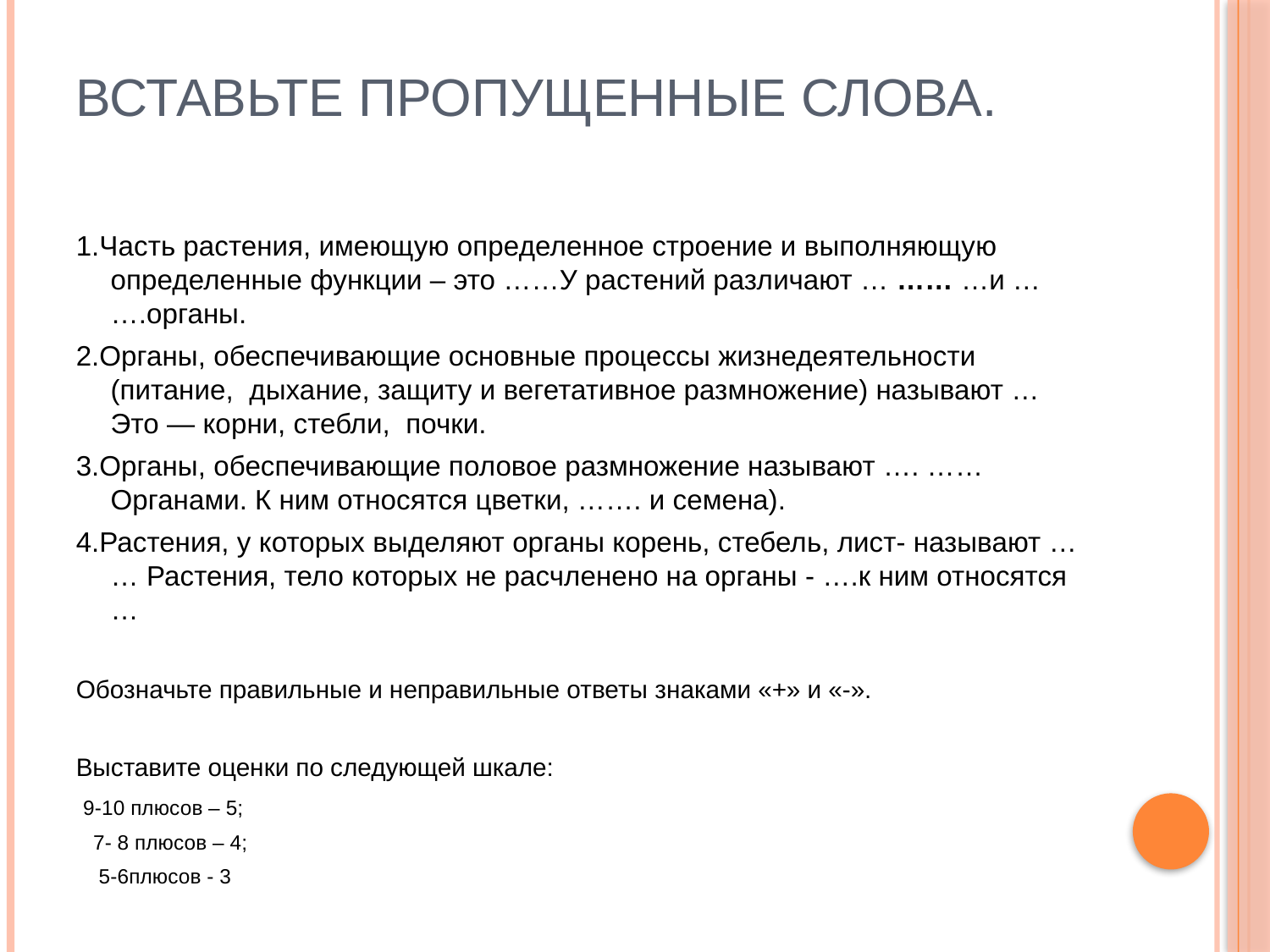

# Вставьте пропущенные слова.
1.Часть растения, имеющую определенное строение и выполняющую определенные функции – это ……У растений различают … …… …и … ….органы.
2.Органы, обеспечивающие основные процессы жизнедеятельности (питание,  дыхание, защиту и вегетативное размножение) называют …Это — корни, стебли,  почки.
3.Органы, обеспечивающие половое размножение называют …. ……Органами. К ним относятся цветки, ……. и семена).
4.Растения, у которых выделяют органы корень, стебель, лист- называют … … Растения, тело которых не расчленено на органы - ….к ним относятся …

Обозначьте правильные и неправильные ответы знаками «+» и «-».

Выставите оценки по следующей шкале:
 9-10 плюсов – 5;
   7- 8 плюсов – 4;
    5-6плюсов - 3